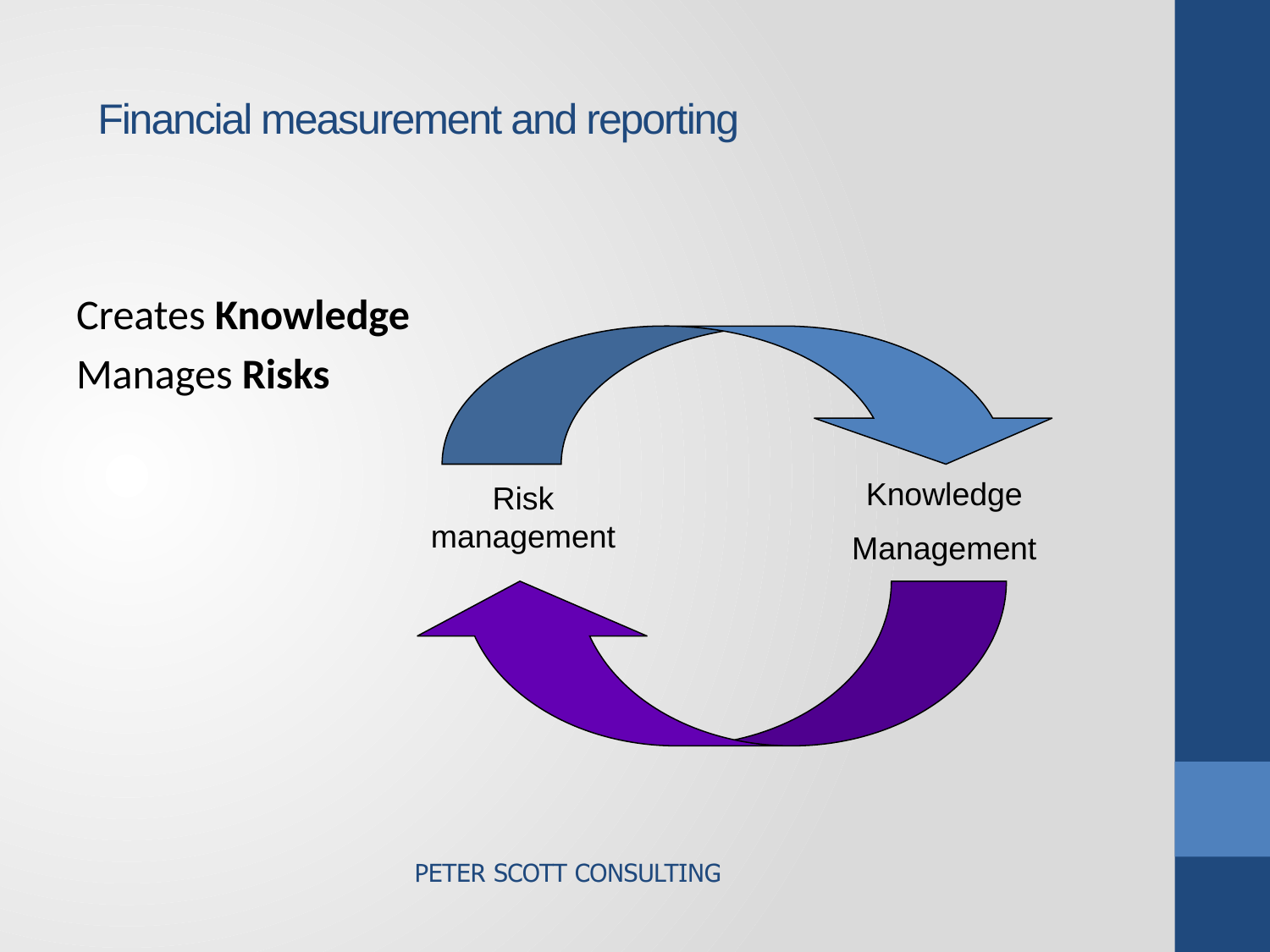

# Financial measurement and reporting

Creates Knowledge
Manages Risks

Knowledge
Management
Risk management

PETER SCOTT CONSULTING